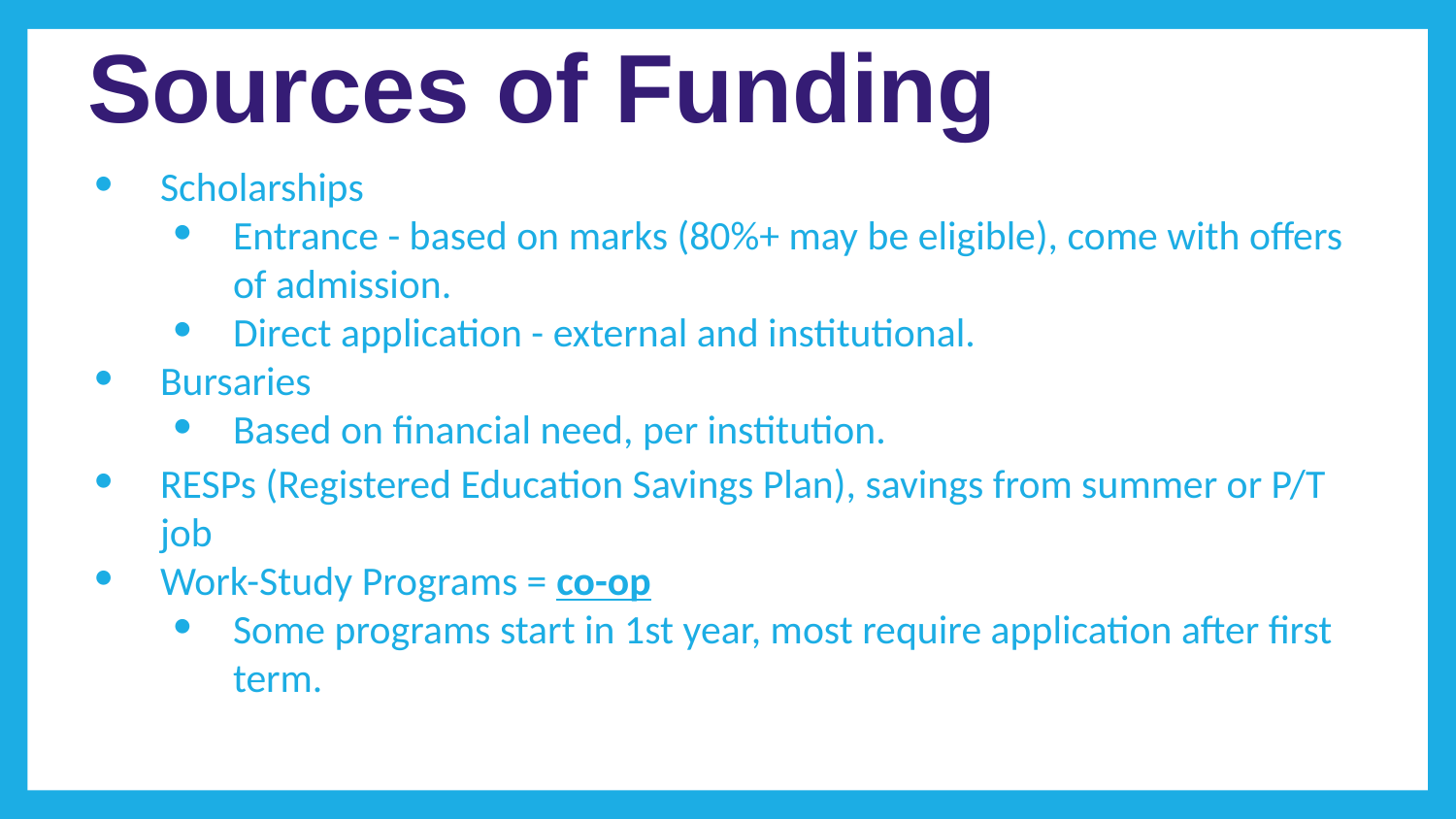

# Sources of Funding
Scholarships
Entrance - based on marks (80%+ may be eligible), come with offers of admission.
Direct application - external and institutional.
Bursaries
Based on financial need, per institution.
RESPs (Registered Education Savings Plan), savings from summer or P/T job
Work-Study Programs = co-op
Some programs start in 1st year, most require application after first term.